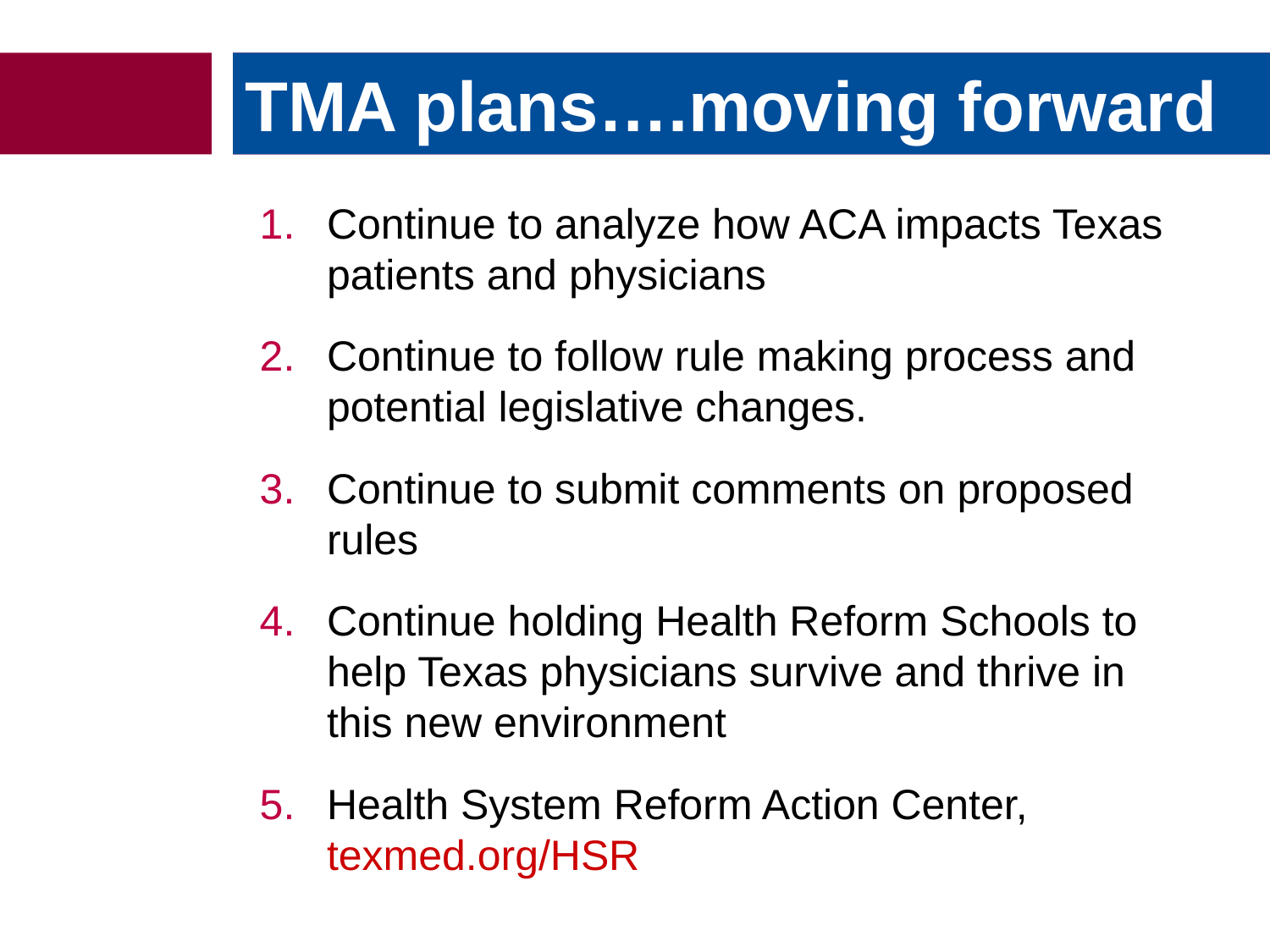

TMA plans….moving forward
Continue to analyze how ACA impacts Texas patients and physicians
Continue to follow rule making process and potential legislative changes.
Continue to submit comments on proposed rules
Continue holding Health Reform Schools to help Texas physicians survive and thrive in this new environment
Health System Reform Action Center, texmed.org/HSR